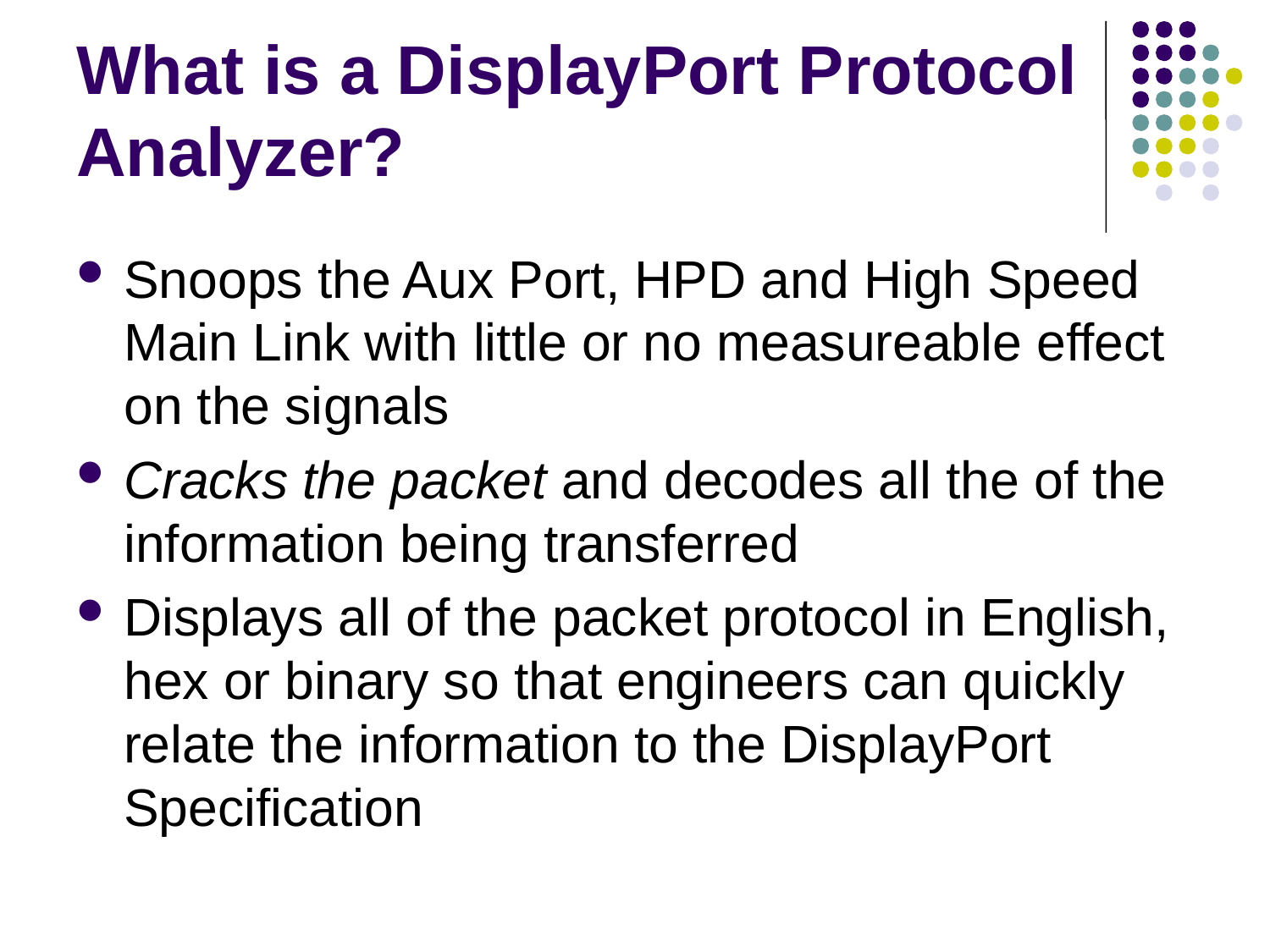

# What is a DisplayPort Protocol Analyzer?
Snoops the Aux Port, HPD and High Speed Main Link with little or no measureable effect on the signals
Cracks the packet and decodes all the of the information being transferred
Displays all of the packet protocol in English, hex or binary so that engineers can quickly relate the information to the DisplayPort Specification